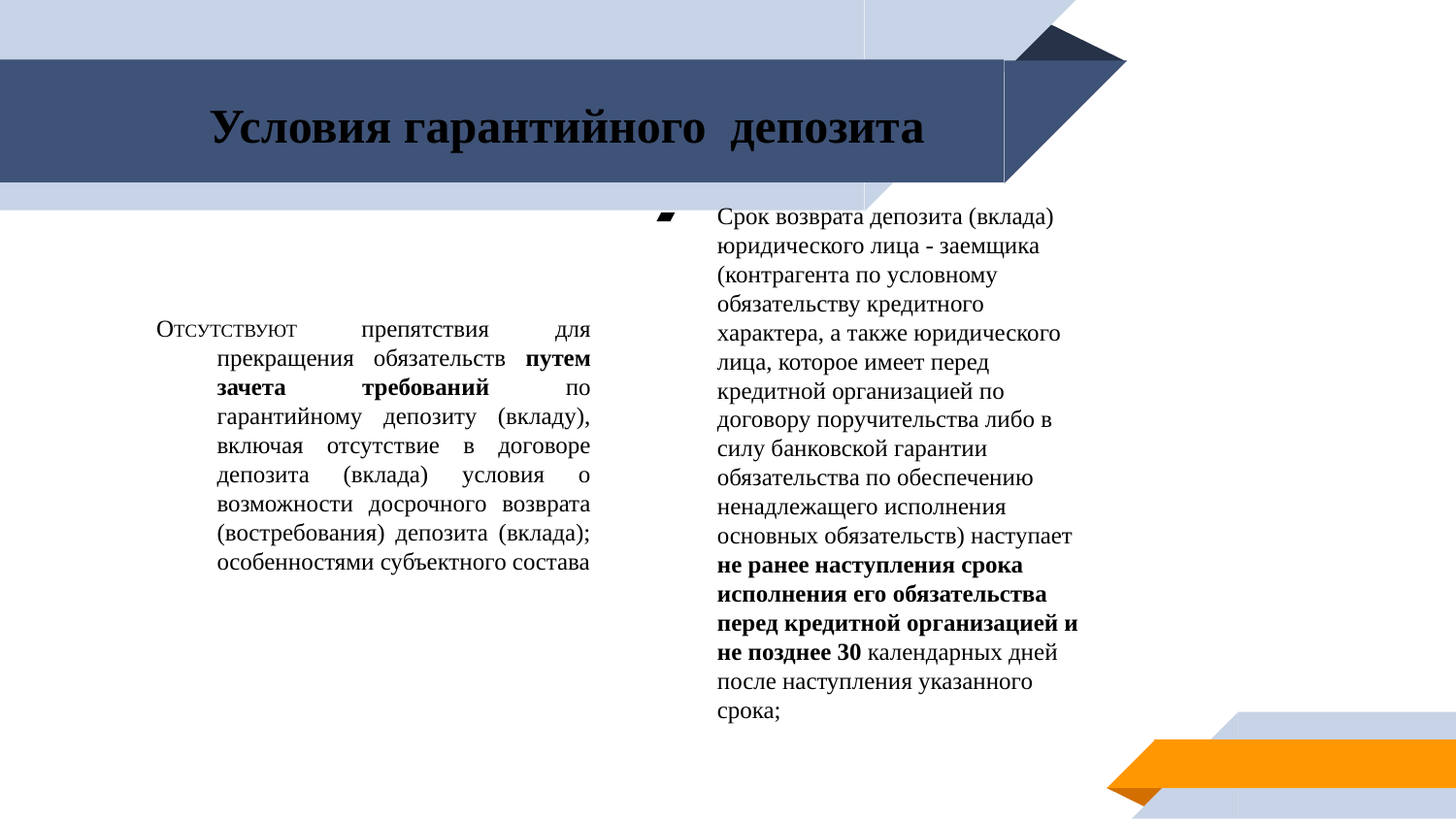

Условия гарантийного  депозита
Срок возврата депозита (вклада) юридического лица - заемщика (контрагента по условному обязательству кредитного характера, а также юридического лица, которое имеет перед кредитной организацией по договору поручительства либо в силу банковской гарантии обязательства по обеспечению ненадлежащего исполнения основных обязательств) наступает не ранее наступления срока исполнения его обязательства перед кредитной организацией и не позднее 30 календарных дней после наступления указанного срока;
ОТСУТСТВУЮТ препятствия для прекращения обязательств путем зачета требований по гарантийному депозиту (вкладу), включая отсутствие в договоре депозита (вклада) условия о возможности досрочного возврата (востребования) депозита (вклада); особенностями субъектного состава